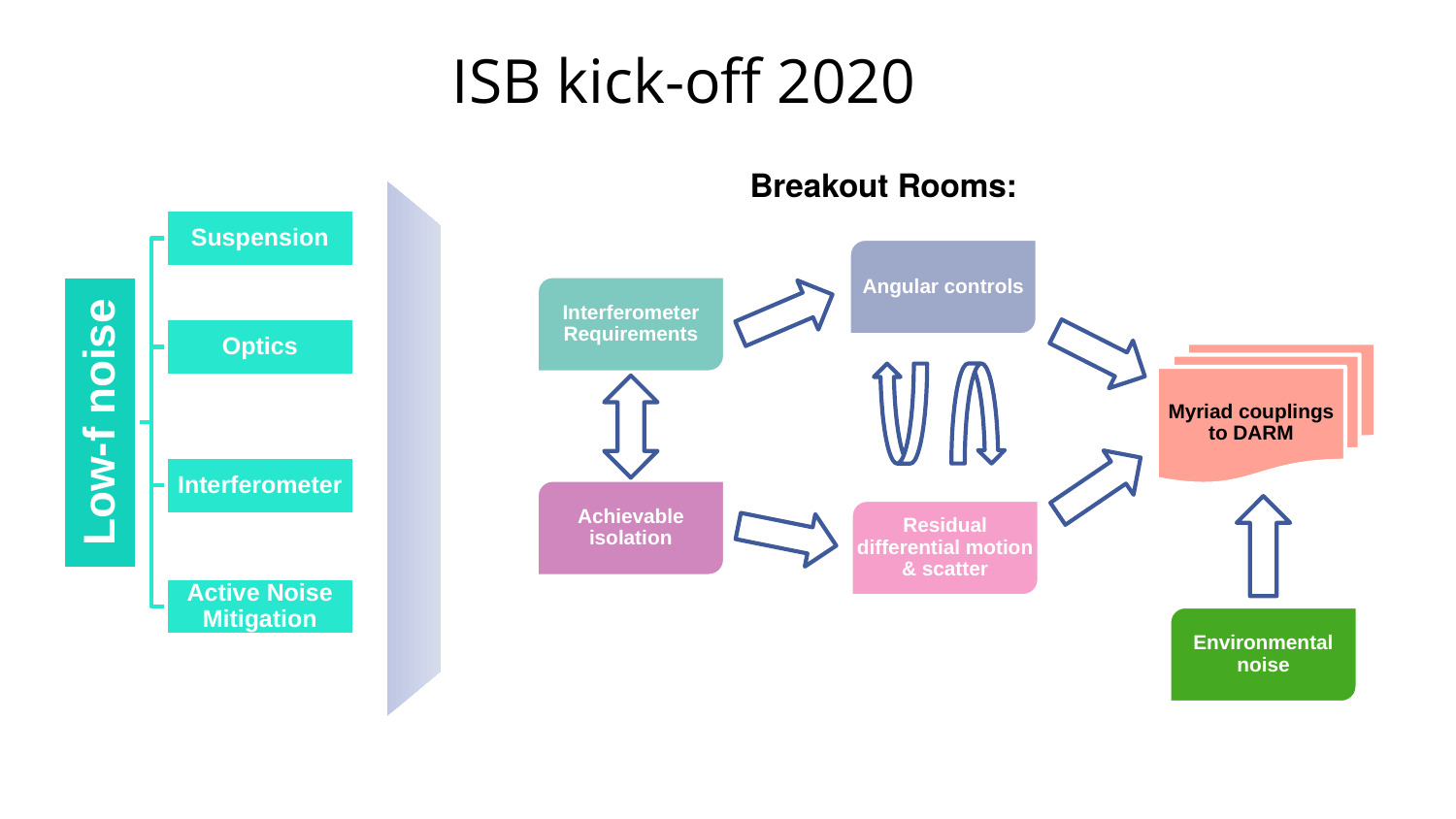

# ISB kick-off 2020
Breakout Rooms:
Suspension

Angular controls
Interferometer Requirements

Optics

Myriad couplings to DARM

Low-f noise

Interferometer

Achievable isolation
Residual differential motion & scatter

Active Noise Mitigation
Environmental noise